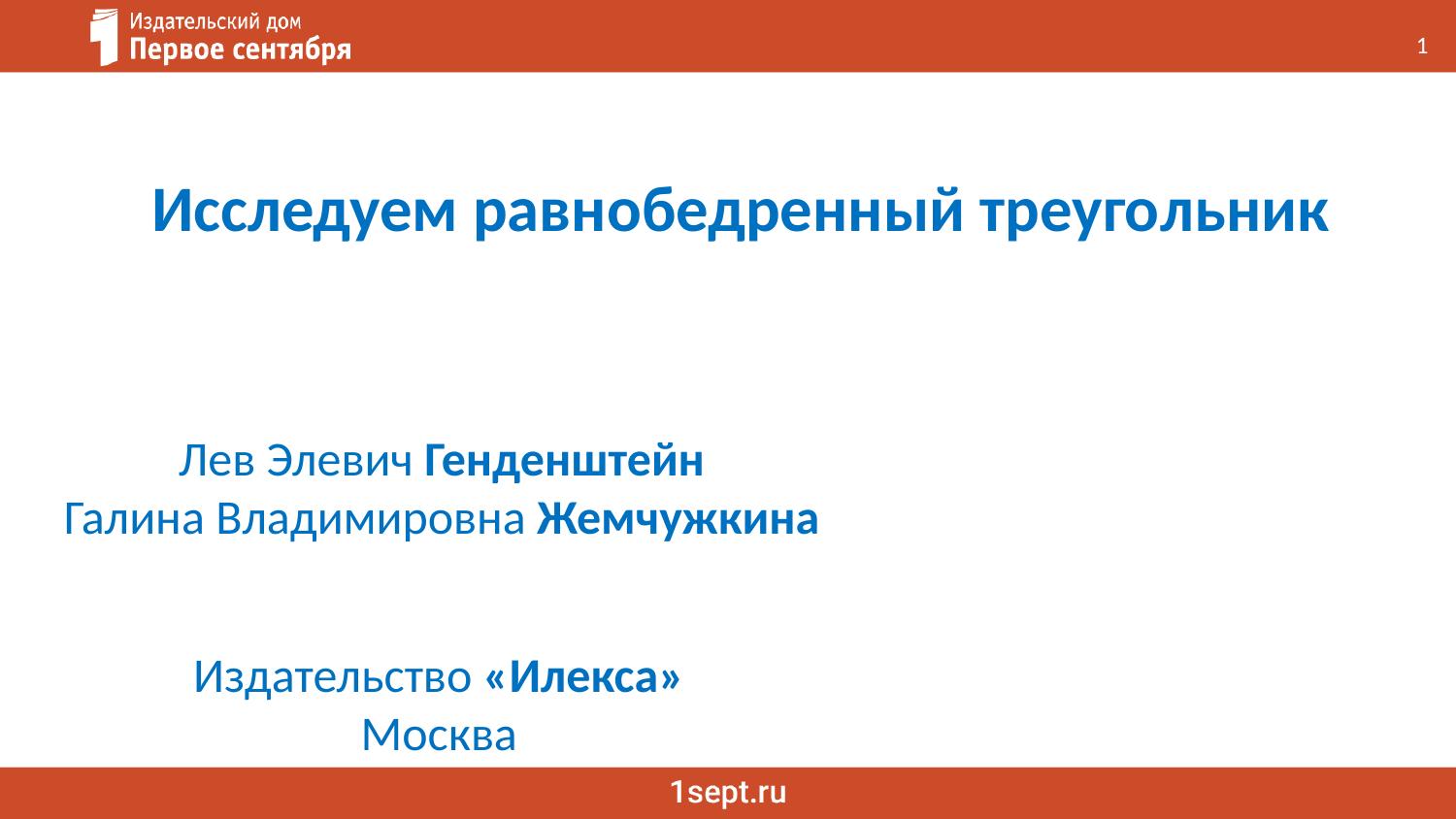

1
Исследуем равнобедренный треугольник
Лев Элевич Генденштейн
Галина Владимировна Жемчужкина
Издательство «Илекса»
Москва